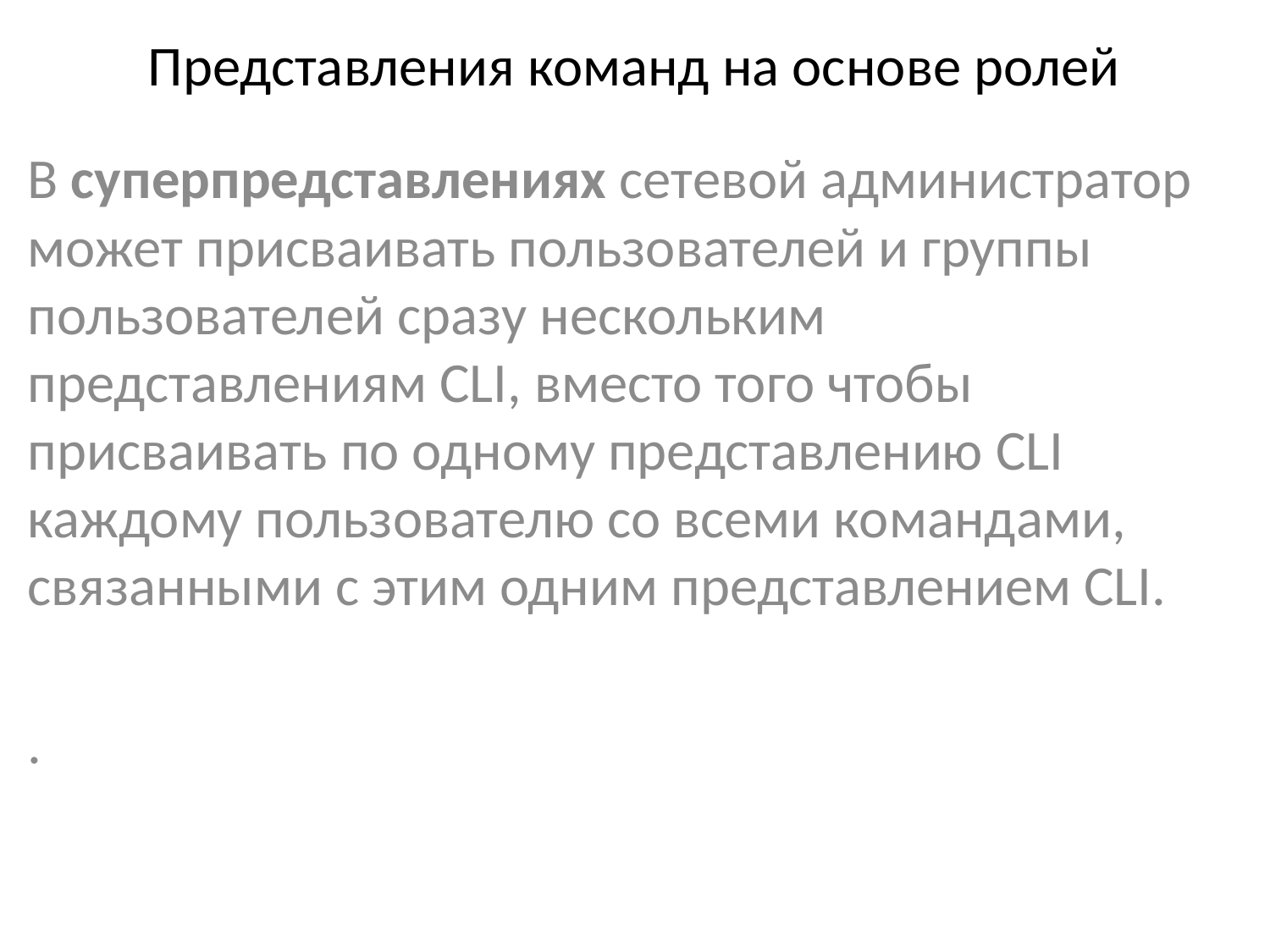

# Представления команд на основе ролей
В суперпредставлениях сетевой администратор может присваивать пользователей и группы пользователей сразу нескольким представлениям CLI, вместо того чтобы присваивать по одному представлению CLI каждому пользователю со всеми командами, связанными с этим одним представлением CLI.

.